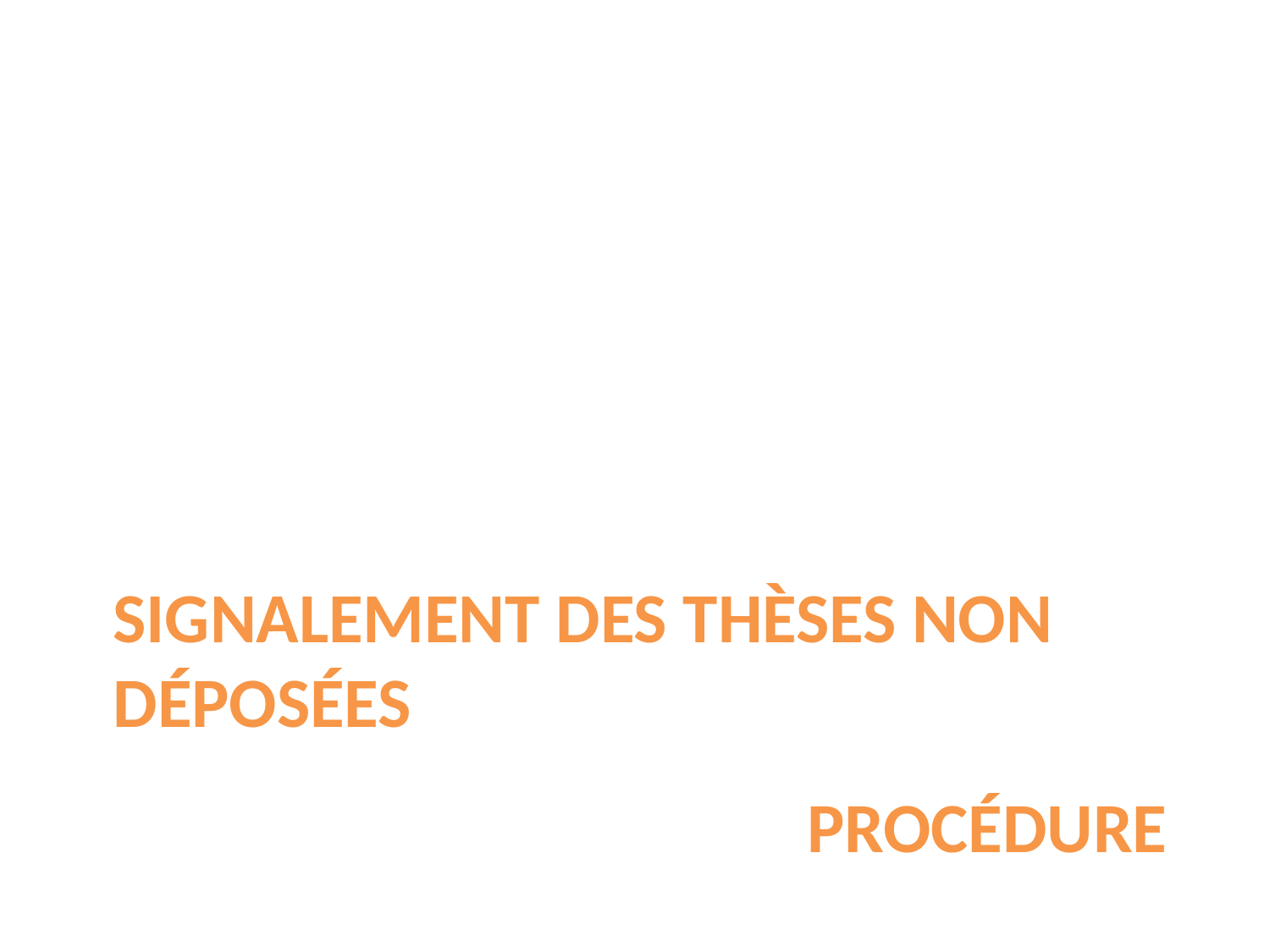

# SIGNALEMENT DES thèses NON déposées
Procédure